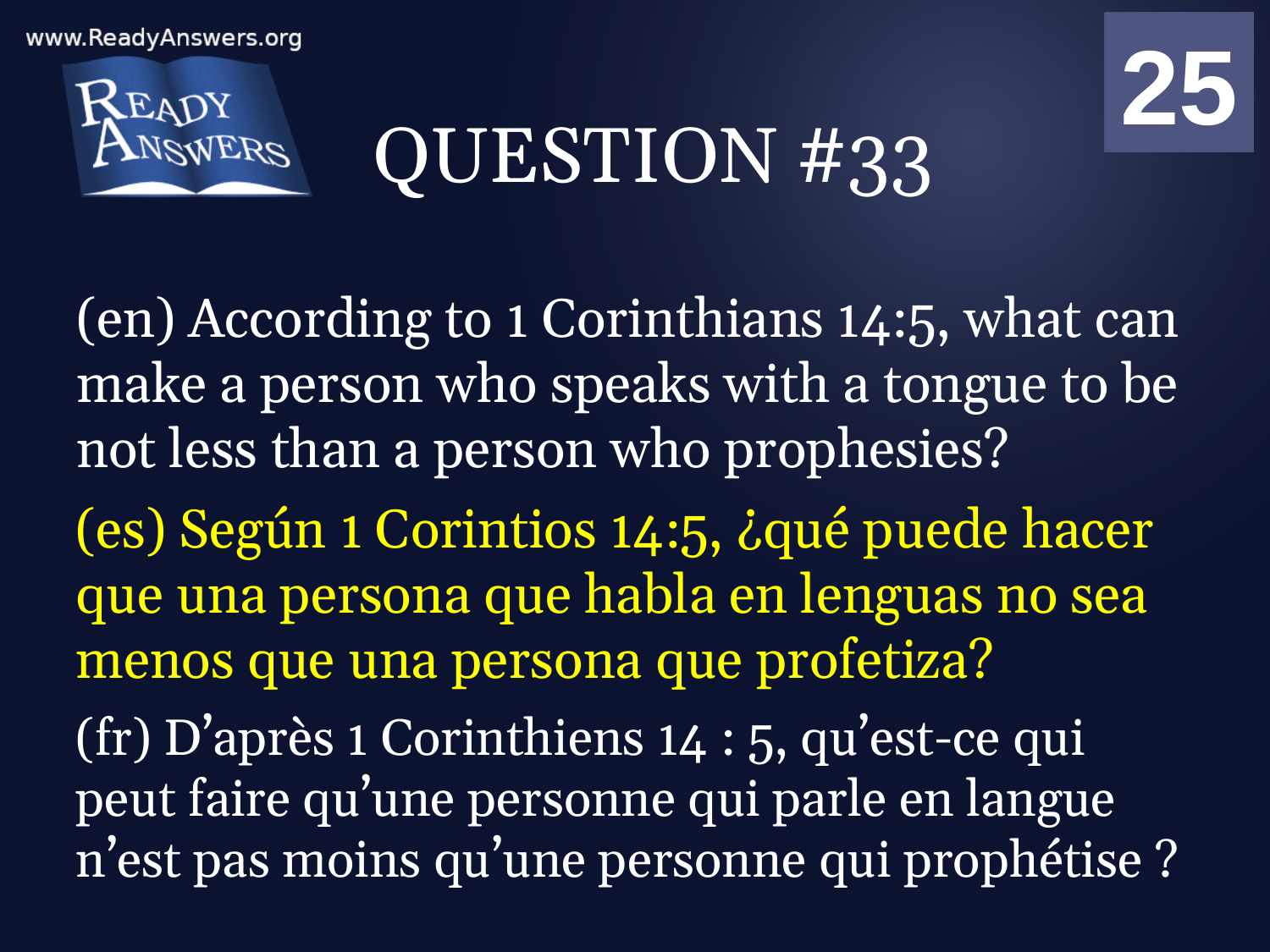

01
02
03
04
05
06
07
08
09
10
11
12
13
14
15
16
17
18
19
20
21
22
23
24
25
00
# QUESTION #33
(en) According to 1 Corinthians 14:5, what can make a person who speaks with a tongue to be not less than a person who prophesies?
(es) Según 1 Corintios 14:5, ¿qué puede hacer que una persona que habla en lenguas no sea menos que una persona que profetiza?
(fr) D’après 1 Corinthiens 14 : 5, qu’est-ce qui peut faire qu’une personne qui parle en langue n’est pas moins qu’une personne qui prophétise ?